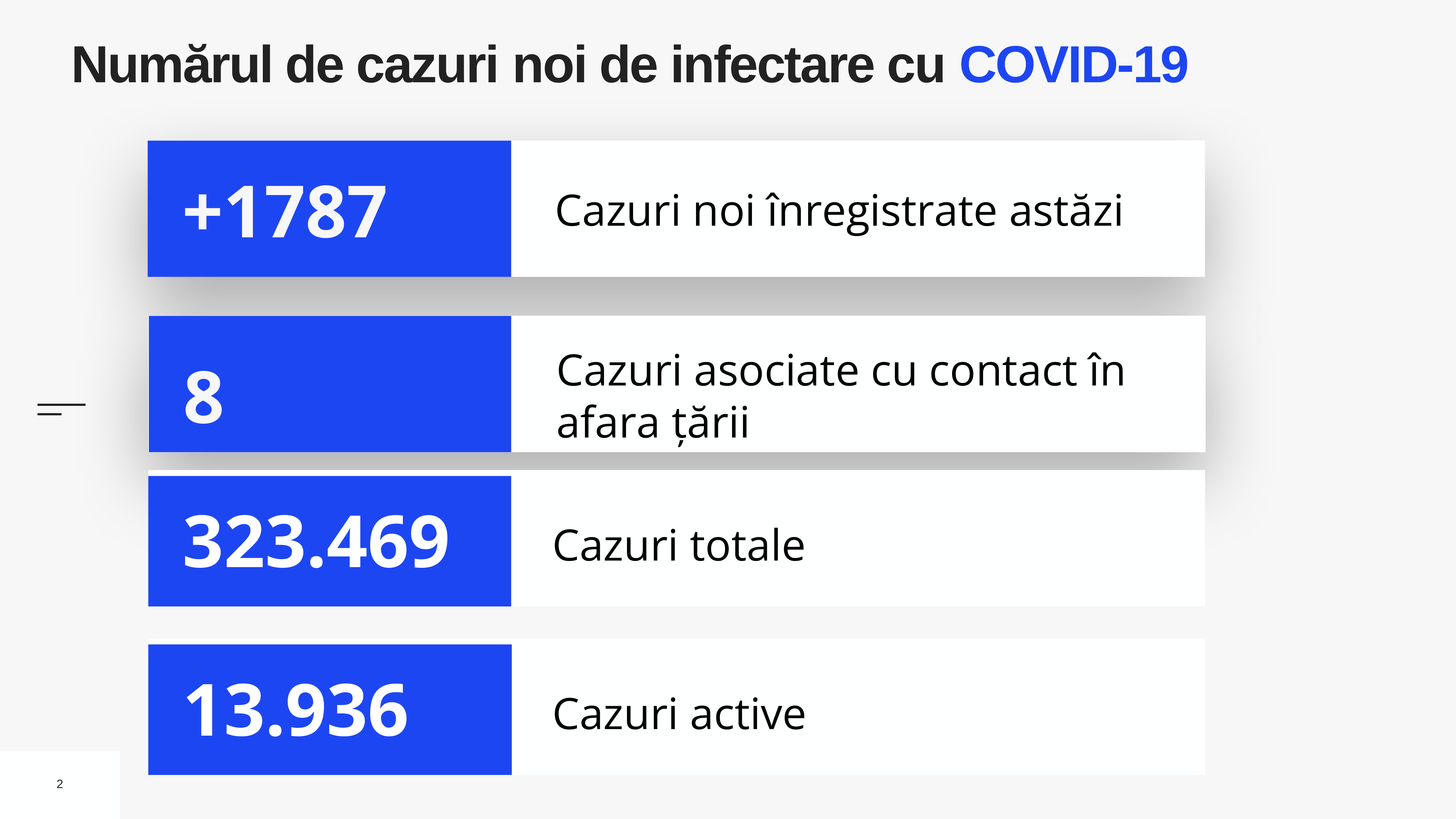

# Numărul de cazuri noi de infectare cu COVID-19

Cazuri noi înregistrate astăzi

+1787

Cazuri asociate cu contact în afara țării

8

Cazuri totale

323.469

Cazuri active

13.936
2